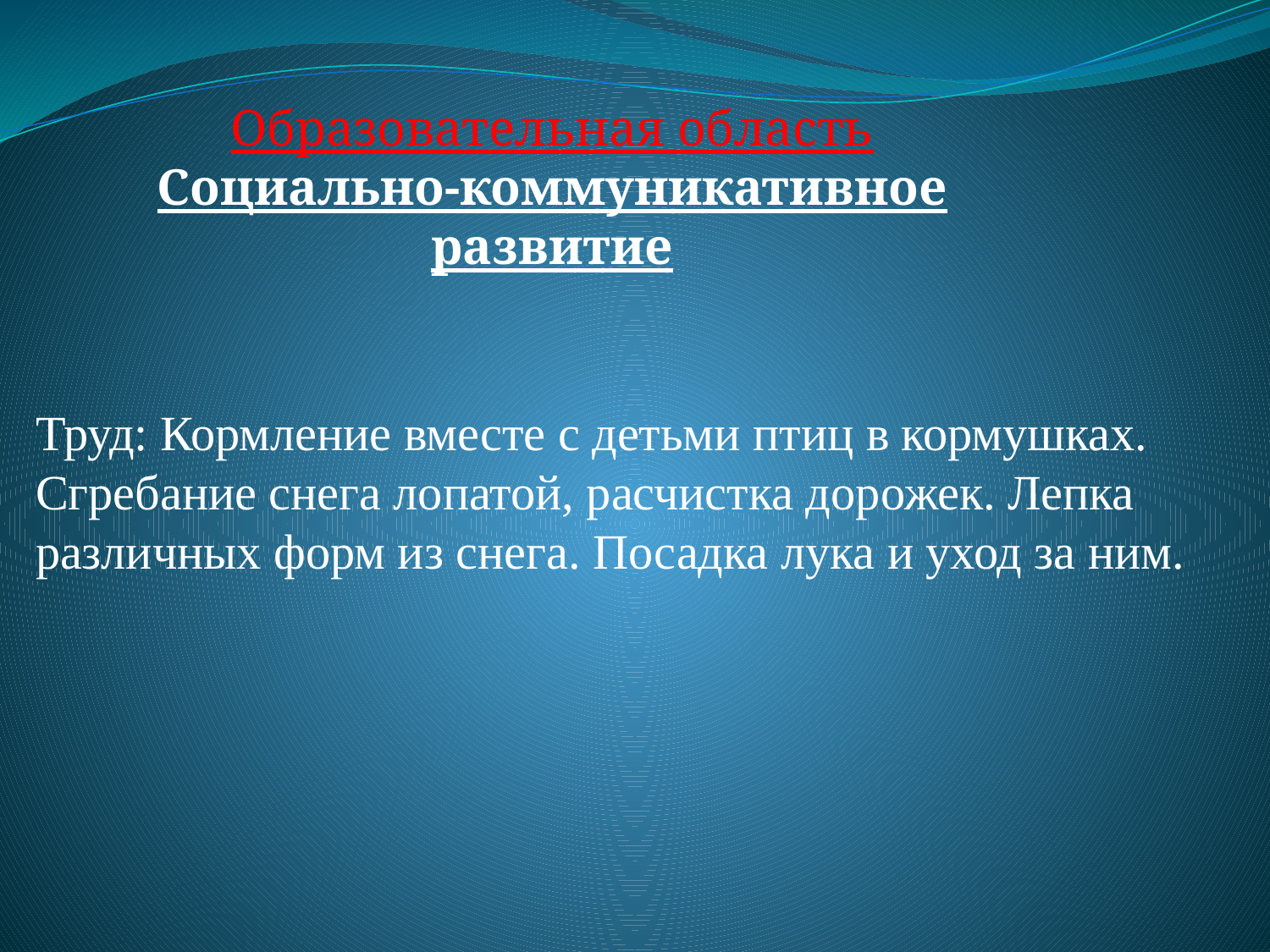

Образовательная область
Социально-коммуникативное развитие

Труд: Кормление вместе с детьми птиц в кормушках. Сгребание снега лопатой, расчистка дорожек. Лепка различных форм из снега. Посадка лука и уход за ним.